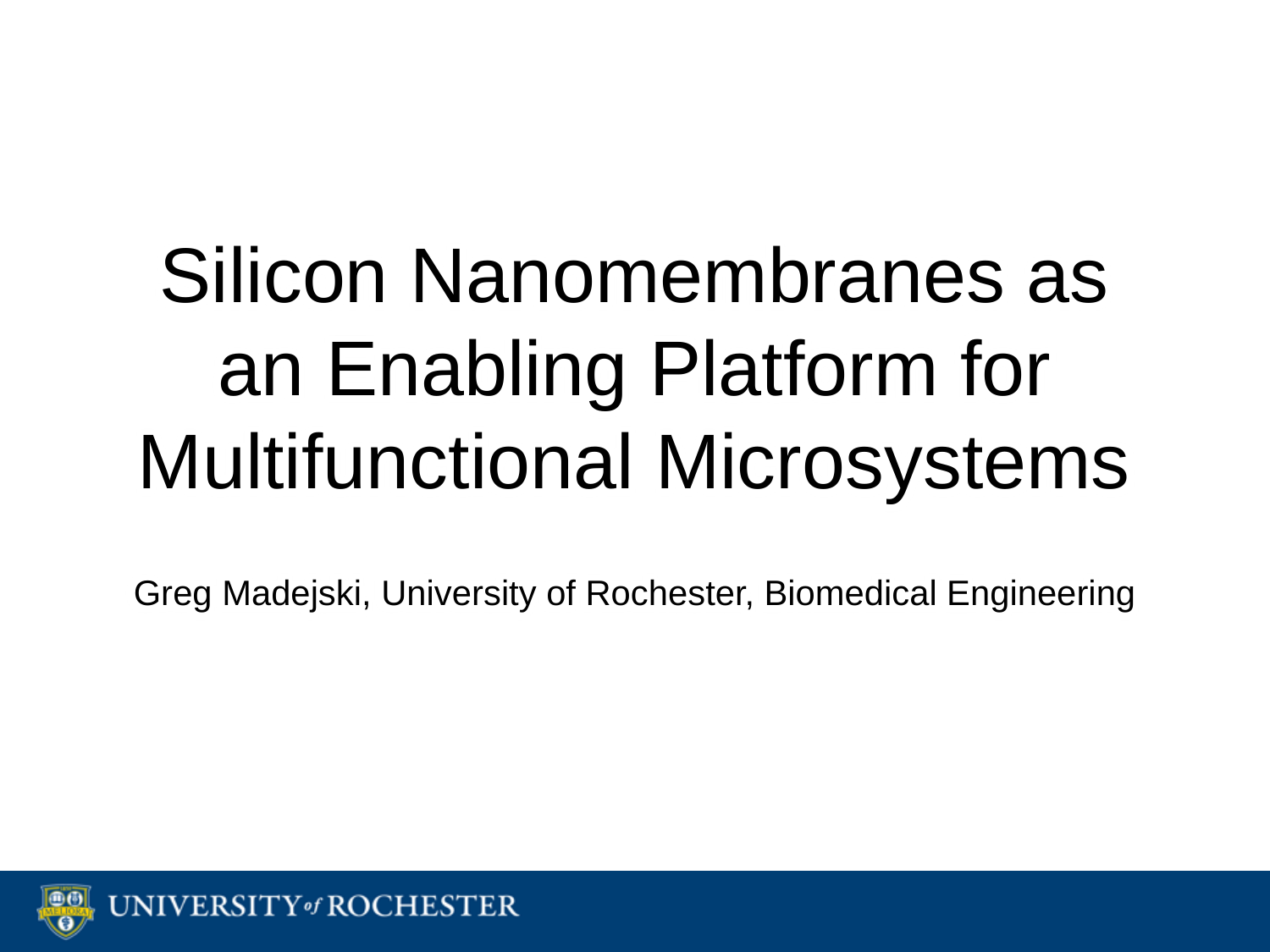

# Silicon Nanomembranes as an Enabling Platform for Multifunctional Microsystems
Greg Madejski, University of Rochester, Biomedical Engineering